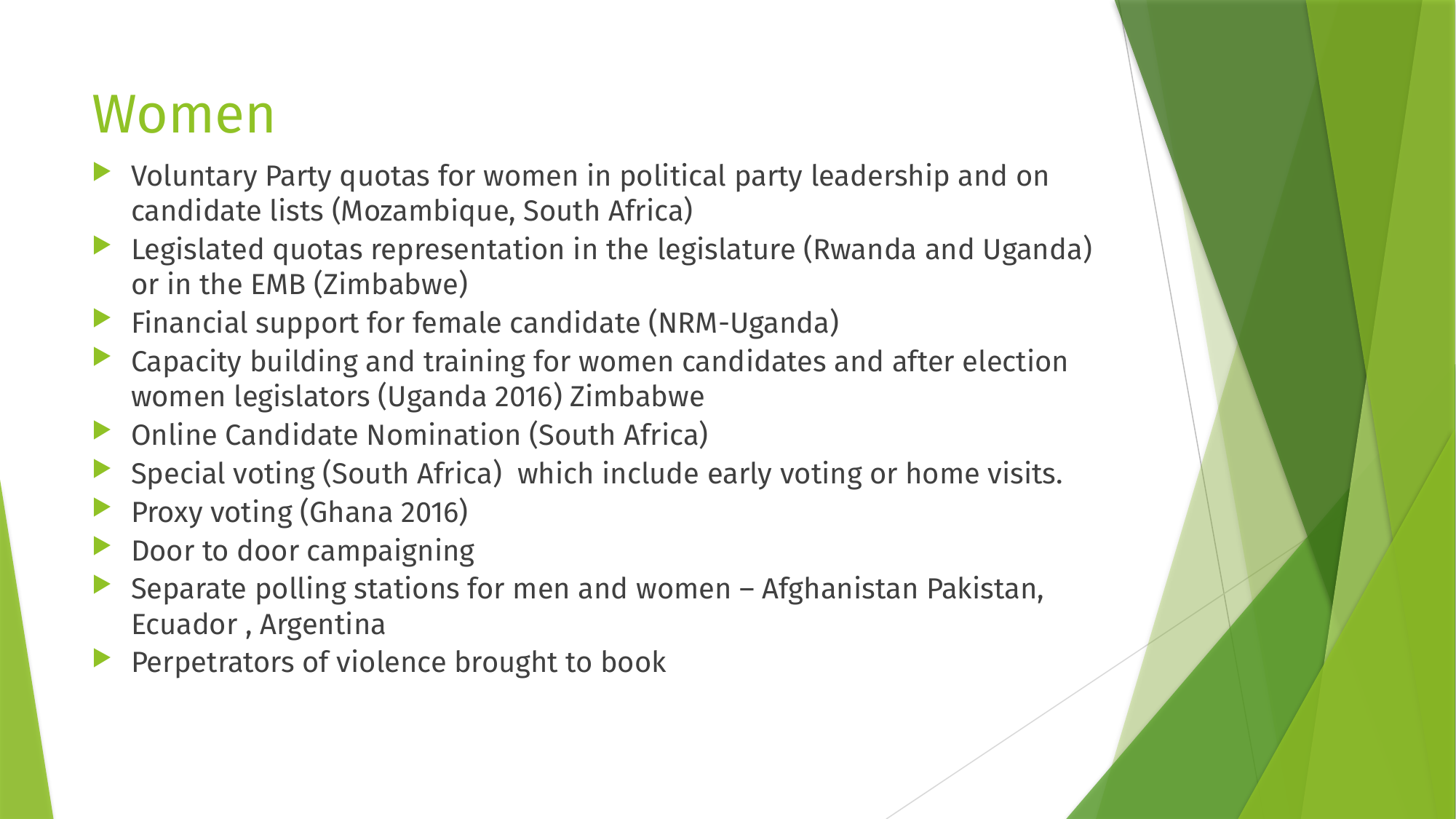

# Women
Voluntary Party quotas for women in political party leadership and on candidate lists (Mozambique, South Africa)
Legislated quotas representation in the legislature (Rwanda and Uganda) or in the EMB (Zimbabwe)
Financial support for female candidate (NRM-Uganda)
Capacity building and training for women candidates and after election women legislators (Uganda 2016) Zimbabwe
Online Candidate Nomination (South Africa)
Special voting (South Africa)  which include early voting or home visits.
Proxy voting (Ghana 2016)
Door to door campaigning
Separate polling stations for men and women – Afghanistan Pakistan, Ecuador , Argentina
Perpetrators of violence brought to book